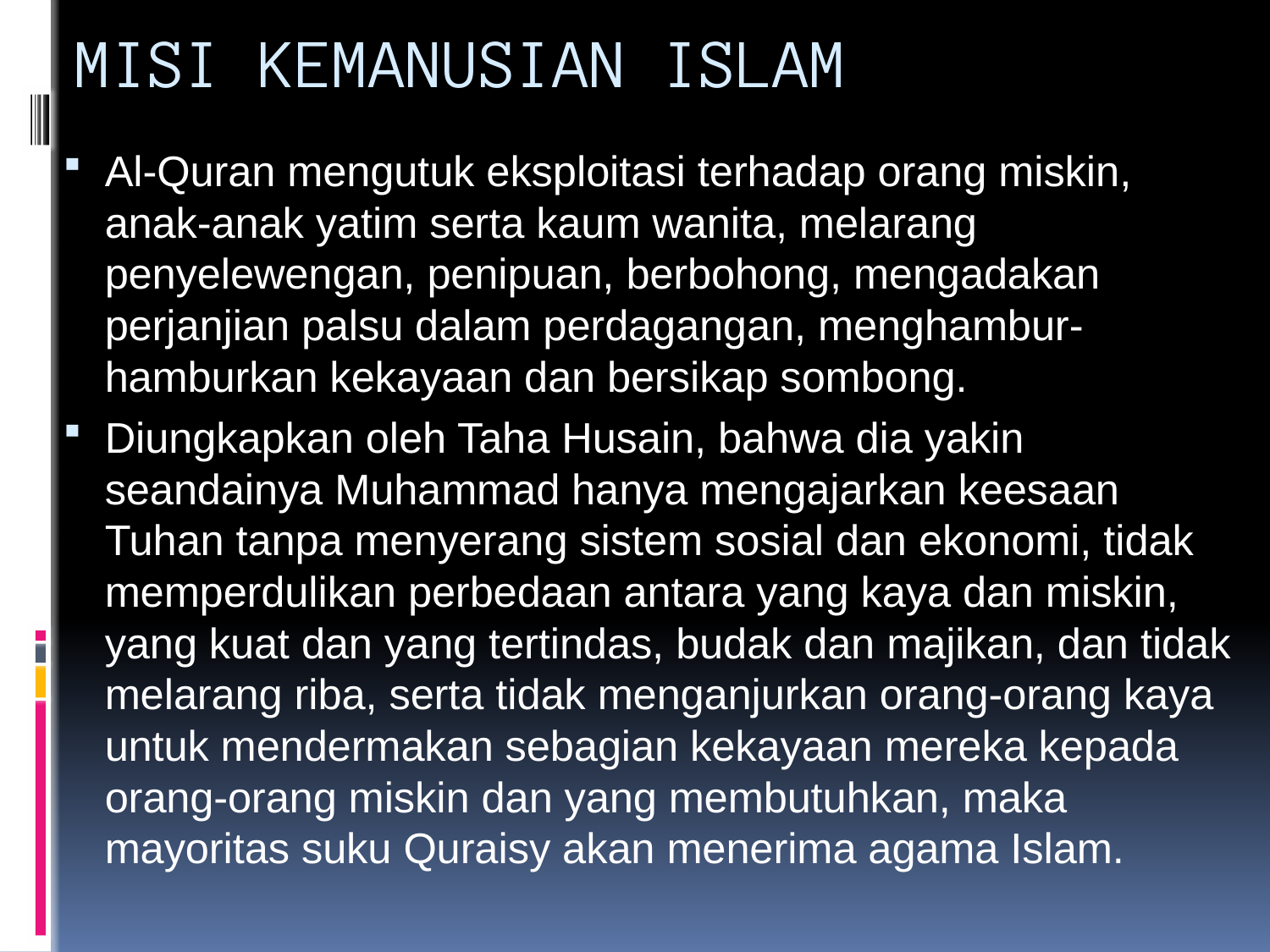

# MISI KEMANUSIAN ISLAM
Al-Quran mengutuk eksploitasi terhadap orang miskin, anak-anak yatim serta kaum wanita, melarang penyelewengan, penipuan, berbohong, mengadakan perjanjian palsu dalam perdagangan, menghambur-hamburkan kekayaan dan bersikap sombong.
Diungkapkan oleh Taha Husain, bahwa dia yakin seandainya Muhammad hanya mengajarkan keesaan Tuhan tanpa menyerang sistem sosial dan ekonomi, tidak memperdulikan perbedaan antara yang kaya dan miskin, yang kuat dan yang tertindas, budak dan majikan, dan tidak melarang riba, serta tidak menganjurkan orang-orang kaya untuk mendermakan sebagian kekayaan mereka kepada orang-orang miskin dan yang membutuhkan, maka mayoritas suku Quraisy akan menerima agama Islam.